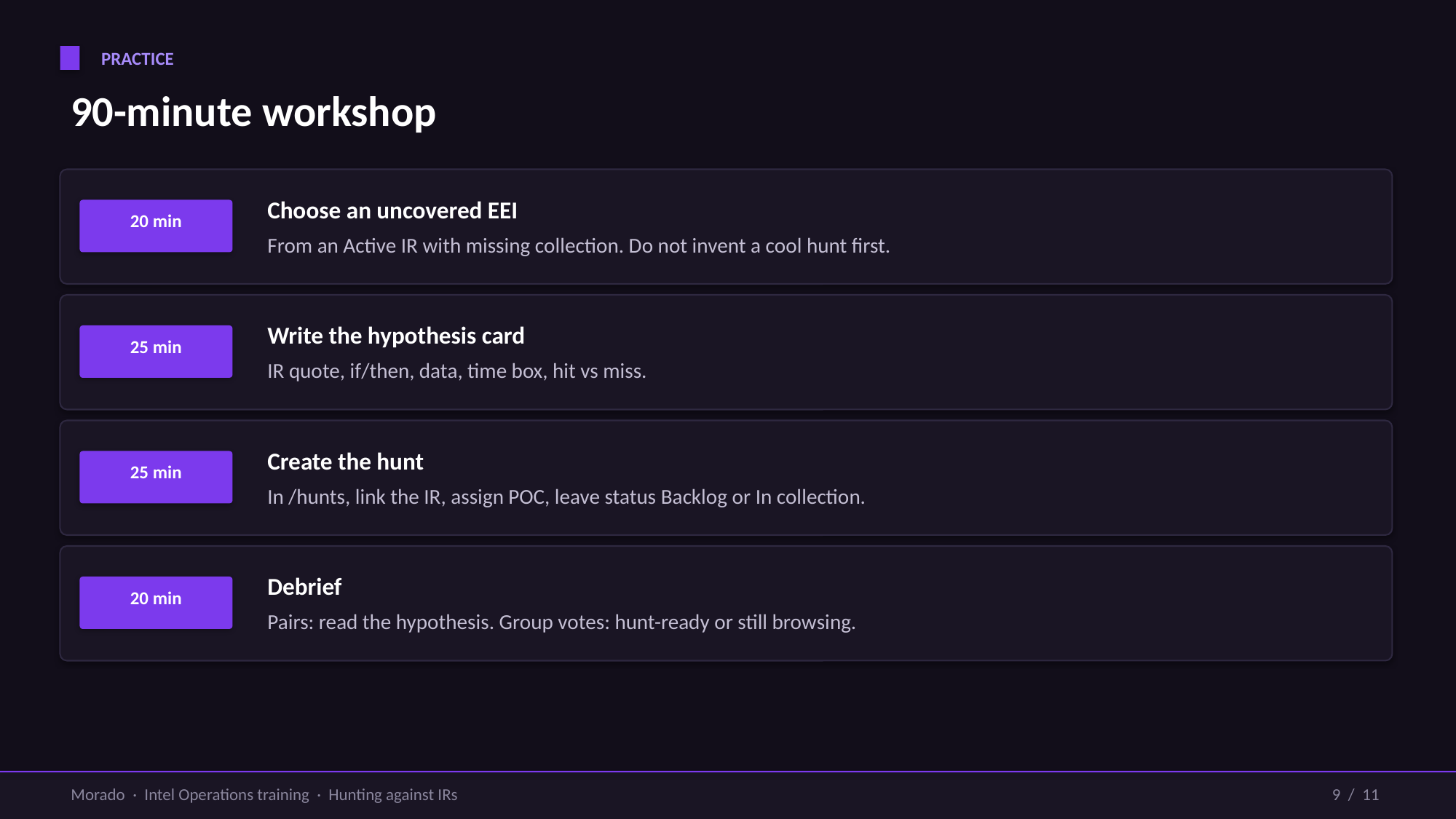

PRACTICE

90-minute workshop

Choose an uncovered EEI

20 min
From an Active IR with missing collection. Do not invent a cool hunt first.

Write the hypothesis card

25 min
IR quote, if/then, data, time box, hit vs miss.

Create the hunt

25 min
In /hunts, link the IR, assign POC, leave status Backlog or In collection.

Debrief

20 min
Pairs: read the hypothesis. Group votes: hunt-ready or still browsing.

Morado  ·  Intel Operations training  ·  Hunting against IRs
9  /  11